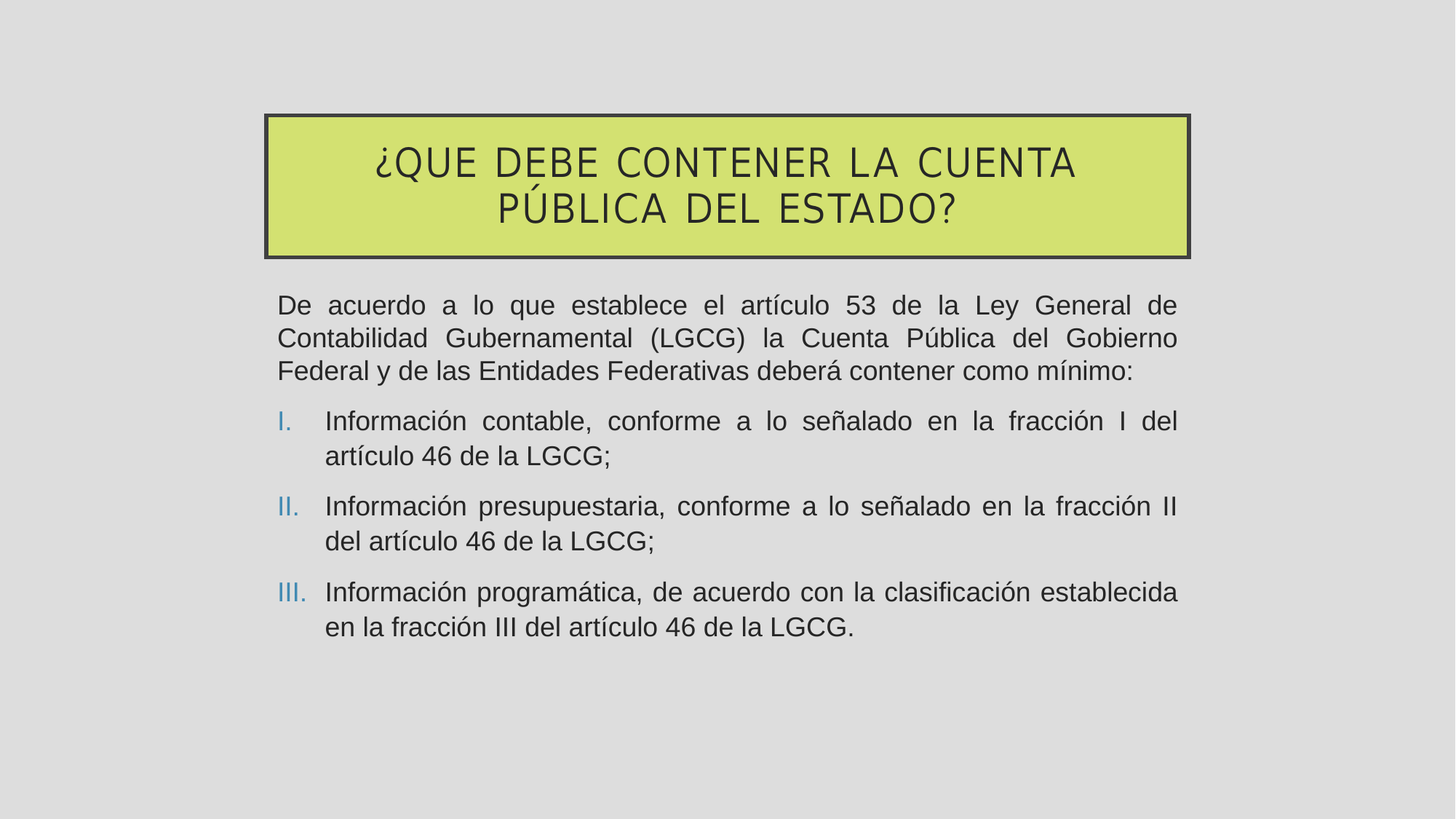

# ¿QUE DEBE CONTENER LA CUENTA PÚBLICA DEL ESTADO?
De acuerdo a lo que establece el artículo 53 de la Ley General de Contabilidad Gubernamental (LGCG) la Cuenta Pública del Gobierno Federal y de las Entidades Federativas deberá contener como mínimo:
Información contable, conforme a lo señalado en la fracción I del artículo 46 de la LGCG;
Información presupuestaria, conforme a lo señalado en la fracción II del artículo 46 de la LGCG;
Información programática, de acuerdo con la clasificación establecida en la fracción III del artículo 46 de la LGCG.